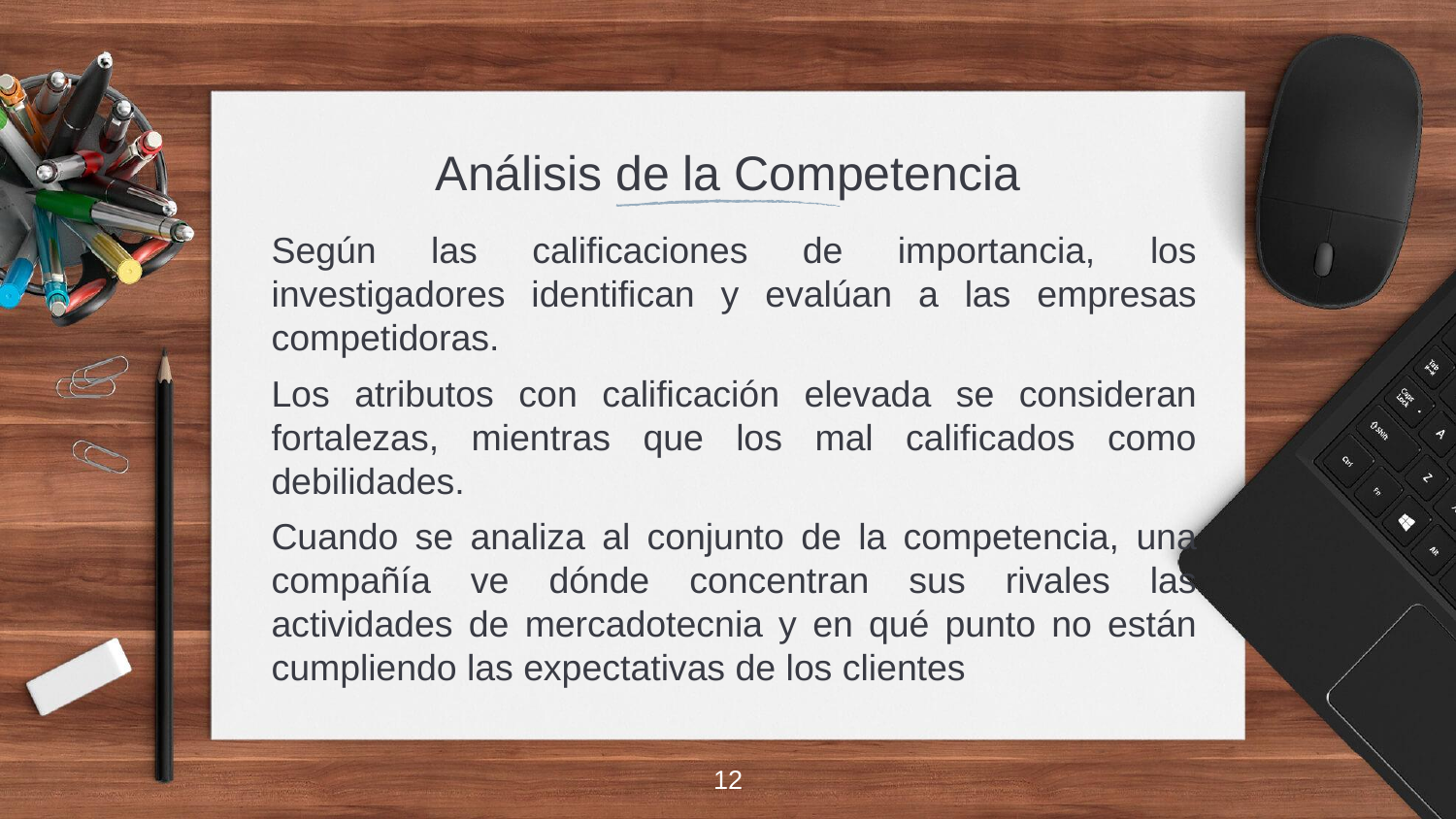

# Análisis de la Competencia
Según las calificaciones de importancia, los investigadores identifican y evalúan a las empresas competidoras.
Los atributos con calificación elevada se consideran fortalezas, mientras que los mal calificados como debilidades.
Cuando se analiza al conjunto de la competencia, una compañía ve dónde concentran sus rivales las actividades de mercadotecnia y en qué punto no están cumpliendo las expectativas de los clientes
12